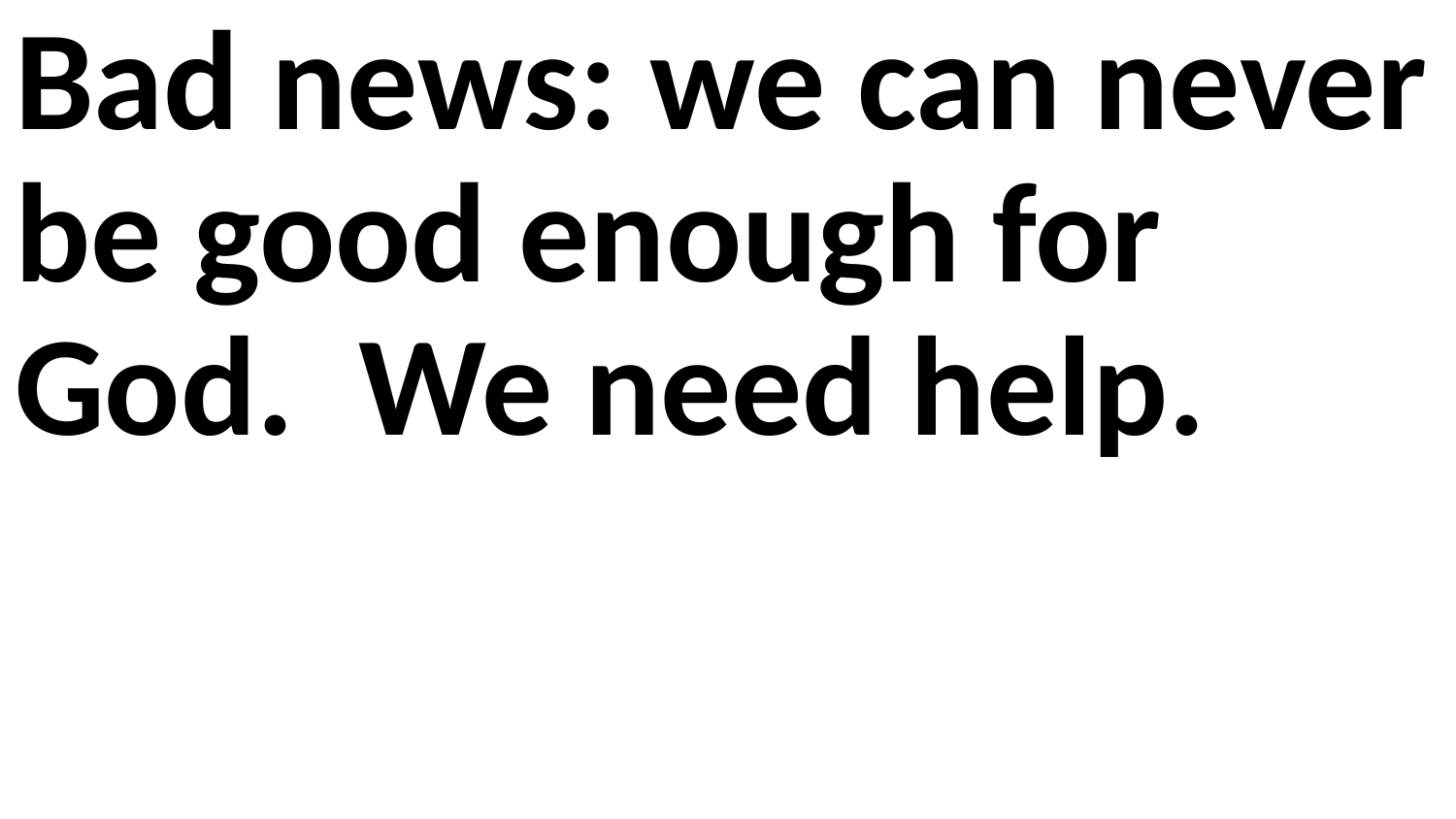

Bad news: we can never be good enough for God.  We need help.